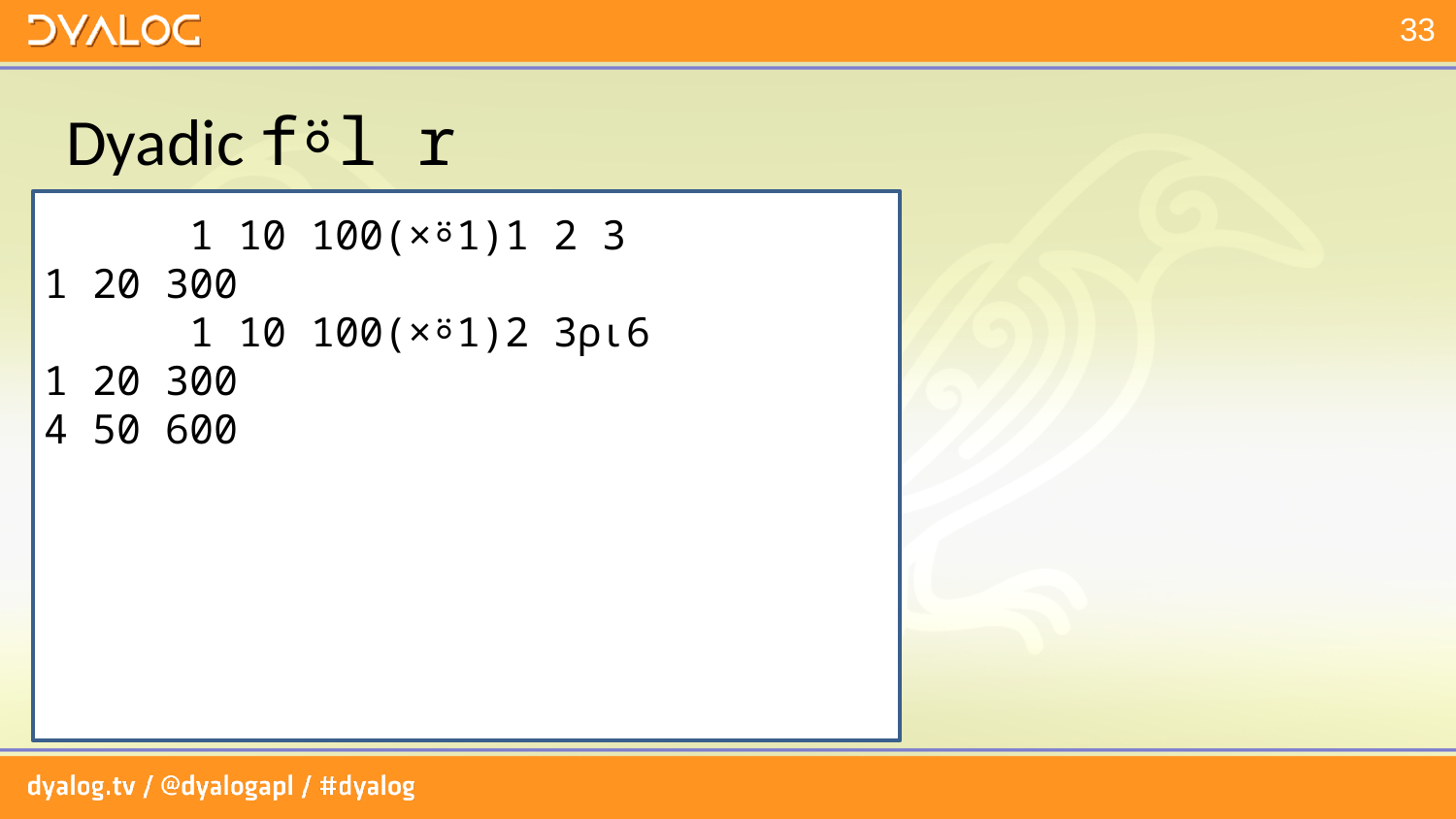

# Dyadic f⍤l r

      1 10 100(×⍤1)1 2 3
1 20 300
      1 10 100(×⍤1)2 3⍴⍳6
1 20 300
4 50 600